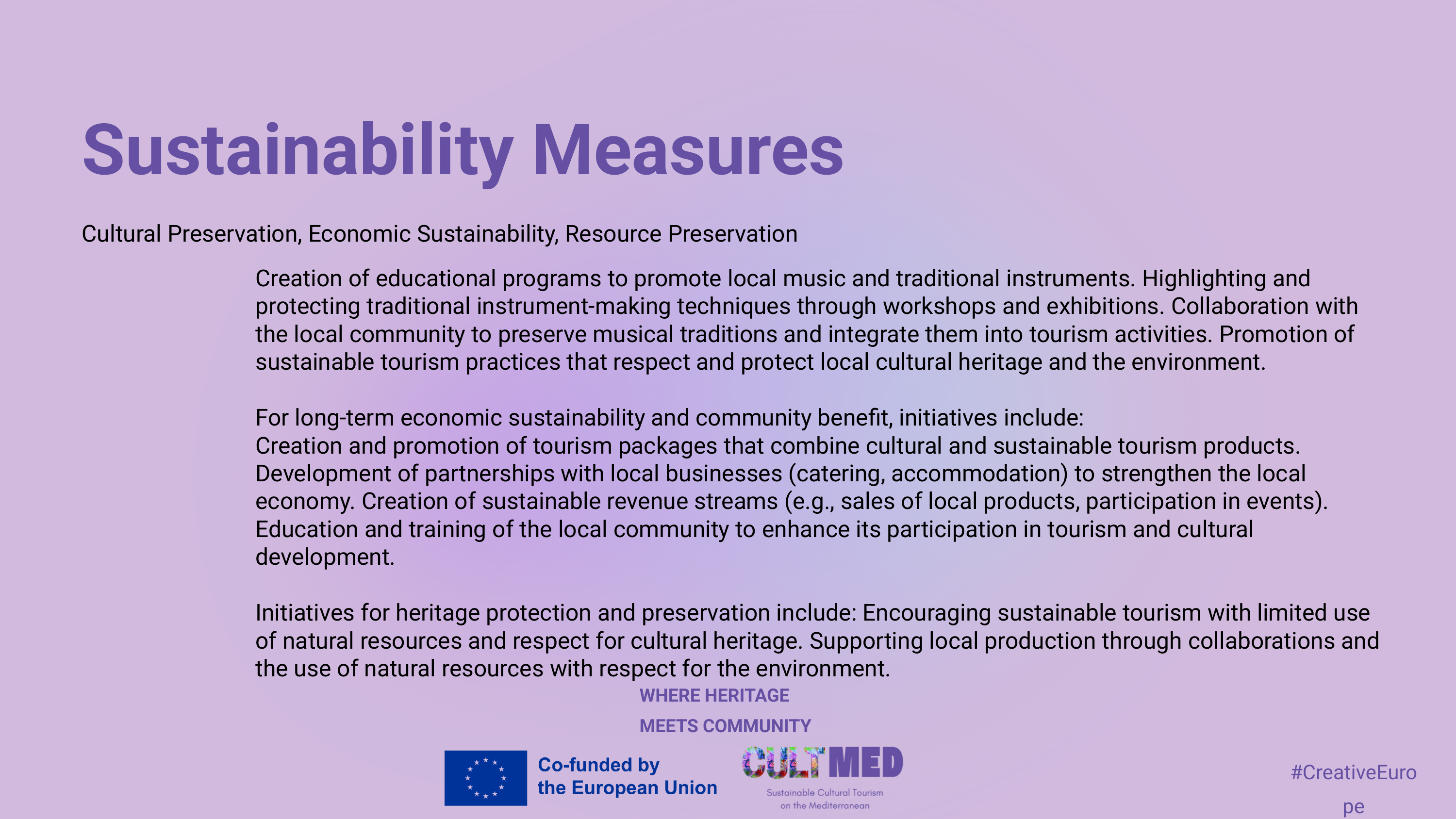

Sustainability Measures
Cultural Preservation, Economic Sustainability, Resource Preservation

Creation of educational programs to promote local music and traditional instruments. Highlighting and protecting traditional instrument-making techniques through workshops and exhibitions. Collaboration with the local community to preserve musical traditions and integrate them into tourism activities. Promotion of sustainable tourism practices that respect and protect local cultural heritage and the environment.

For long-term economic sustainability and community benefit, initiatives include:
Creation and promotion of tourism packages that combine cultural and sustainable tourism products. Development of partnerships with local businesses (catering, accommodation) to strengthen the local economy. Creation of sustainable revenue streams (e.g., sales of local products, participation in events). Education and training of the local community to enhance its participation in tourism and cultural development.

Initiatives for heritage protection and preservation include: Encouraging sustainable tourism with limited use of natural resources and respect for cultural heritage. Supporting local production through collaborations and the use of natural resources with respect for the environment.
WHERE HERITAGE
MEETS COMMUNITY

#CreativeEurope